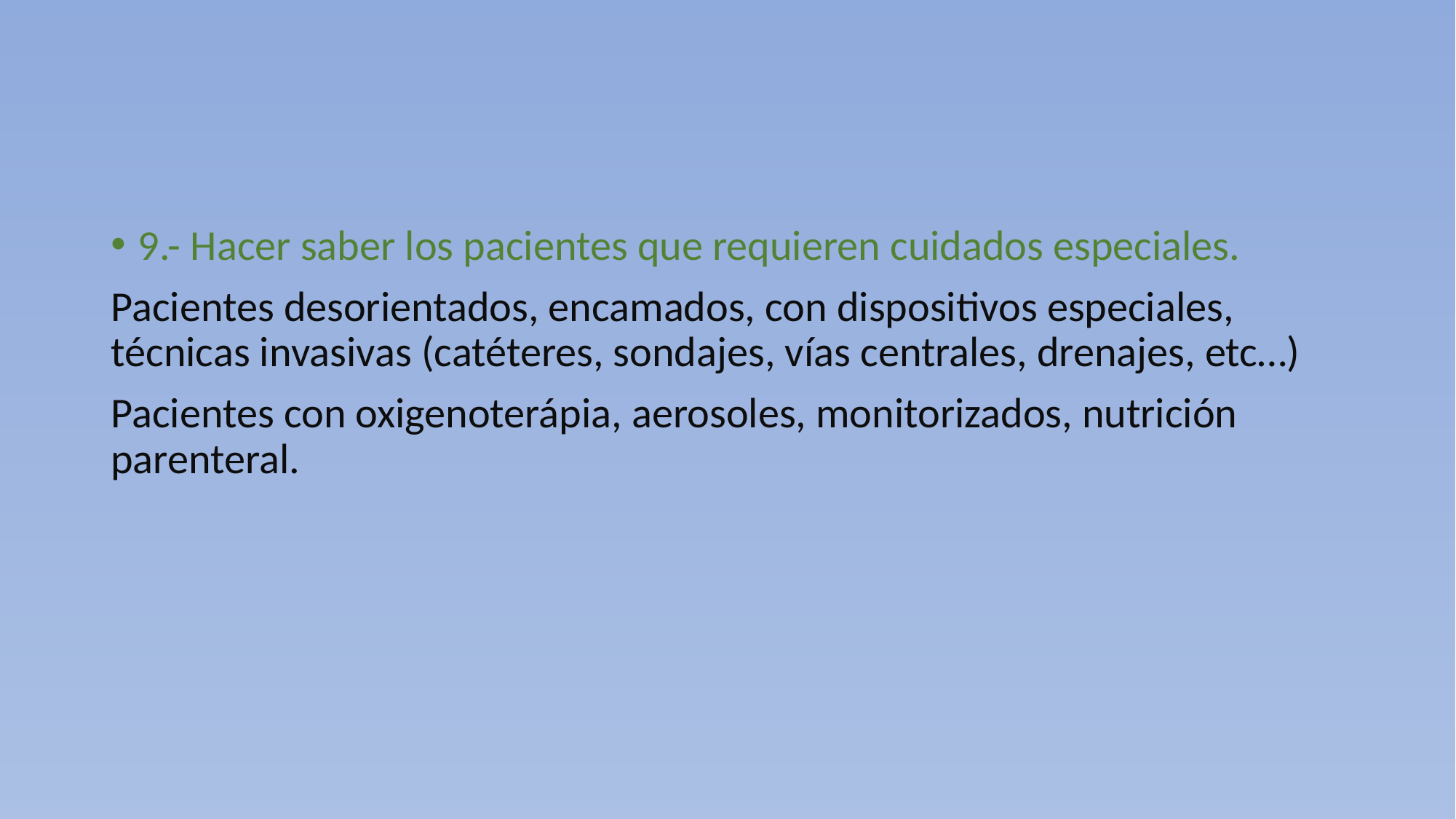

#
9.- Hacer saber los pacientes que requieren cuidados especiales.
Pacientes desorientados, encamados, con dispositivos especiales, técnicas invasivas (catéteres, sondajes, vías centrales, drenajes, etc…)
Pacientes con oxigenoterápia, aerosoles, monitorizados, nutrición parenteral.